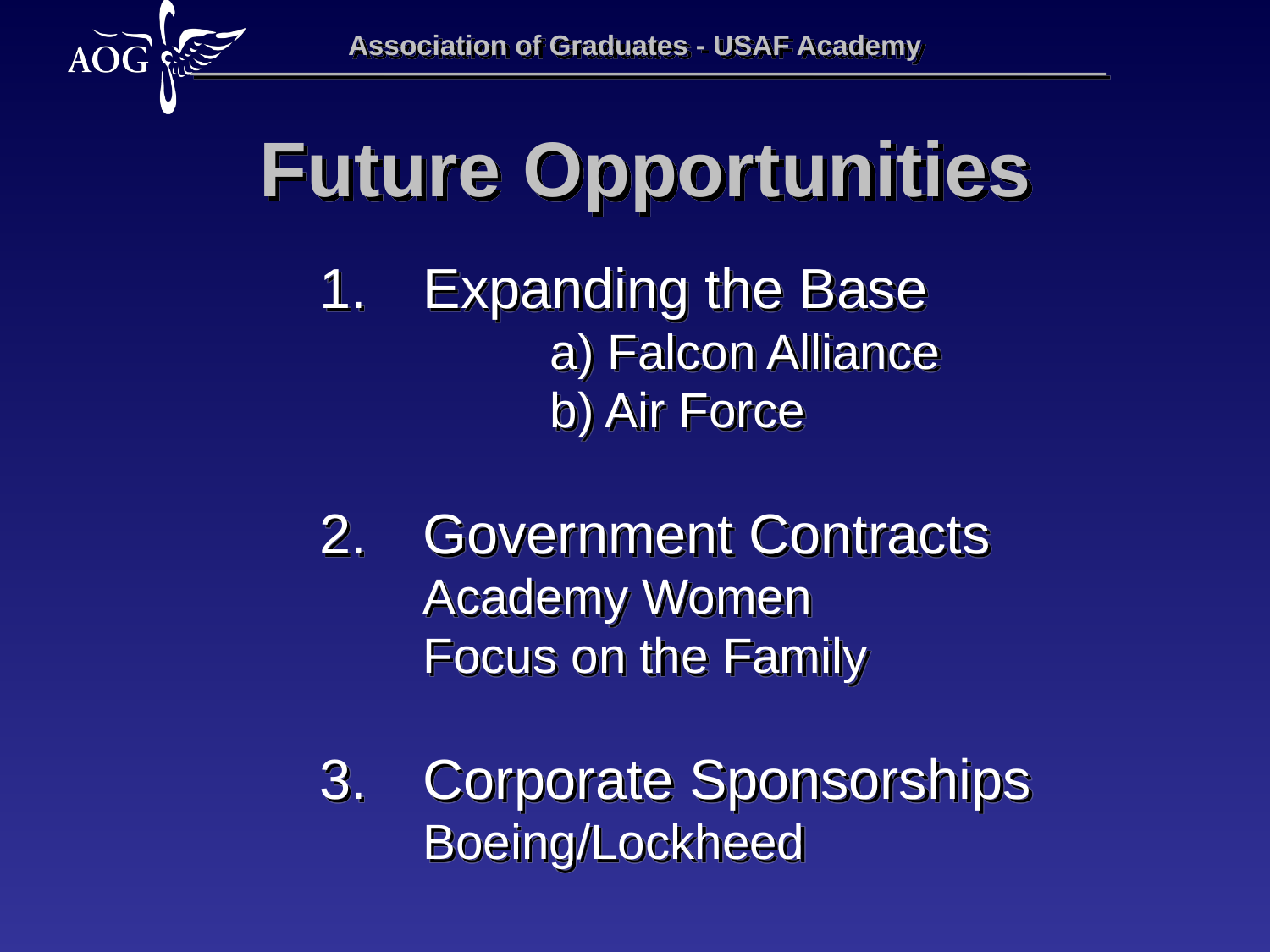

Future Opportunities
Expanding the Base
	a) Falcon Alliance
	b) Air Force

Government Contracts
Academy Women
Focus on the Family

Corporate Sponsorships
Boeing/Lockheed